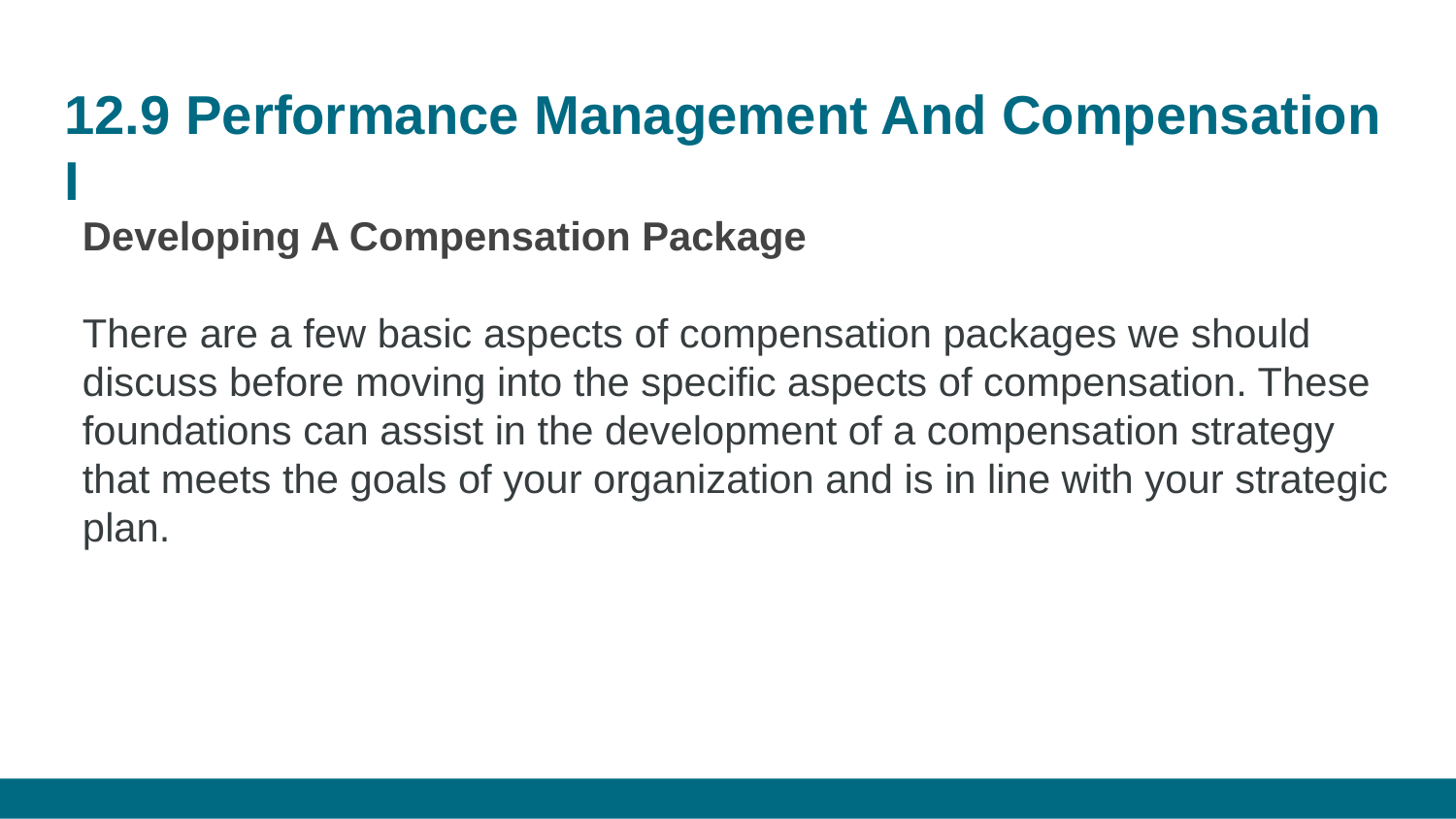

# 12.9 Performance Management And Compensation I
Developing A Compensation Package

There are a few basic aspects of compensation packages we should discuss before moving into the specific aspects of compensation. These foundations can assist in the development of a compensation strategy that meets the goals of your organization and is in line with your strategic plan.